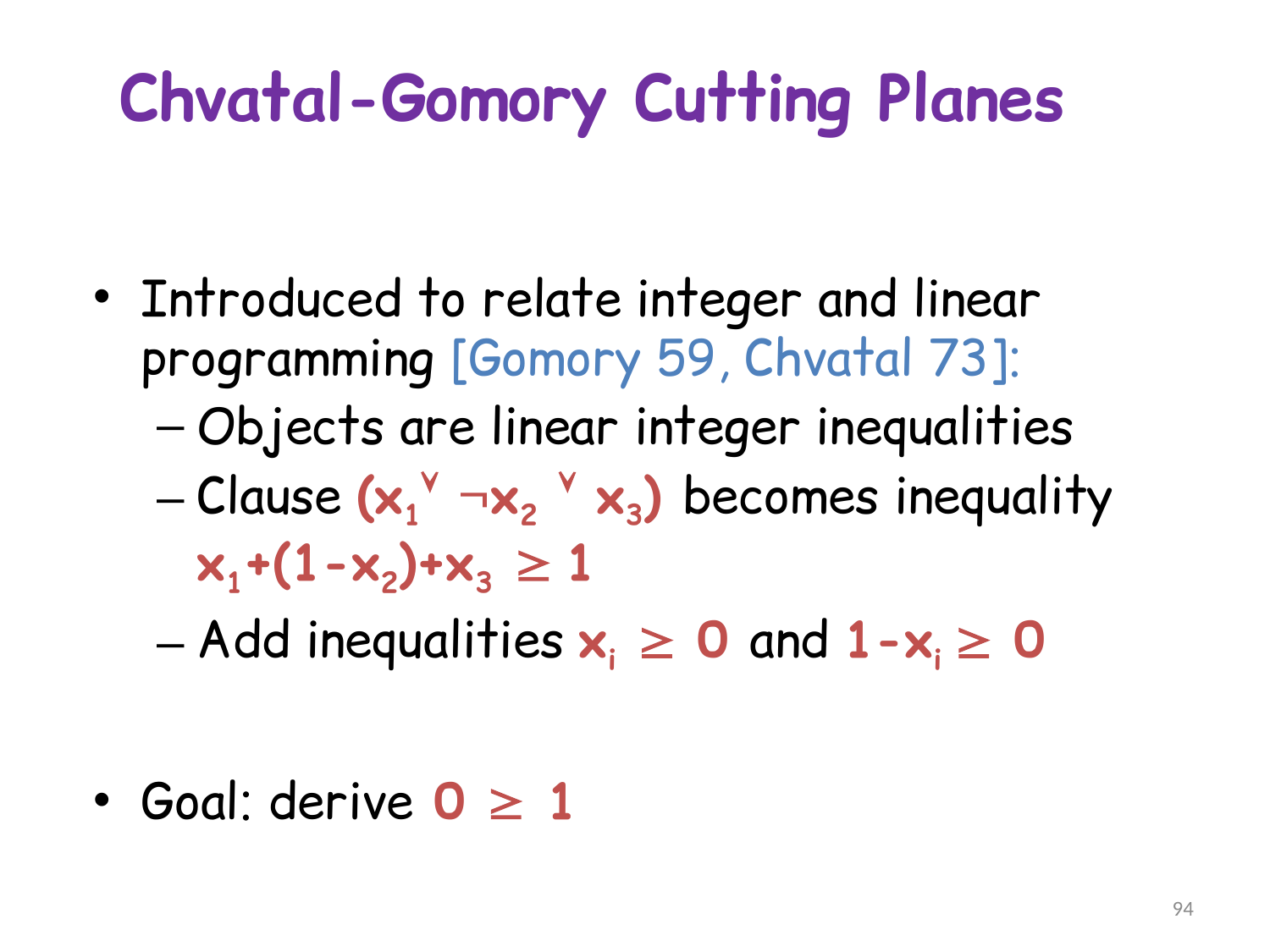

# Chvatal-Gomory Cutting Planes
Introduced to relate integer and linear programming [Gomory 59, Chvatal 73]:
Objects are linear integer inequalities
Clause (x1∨ ¬x2 ∨ x3) becomes inequality  x1+(1-x2)+x3 ≥ 1
Add inequalities xi ≥ 0 and 1-xi ≥ 0

Goal: derive 0 ≥ 1

94